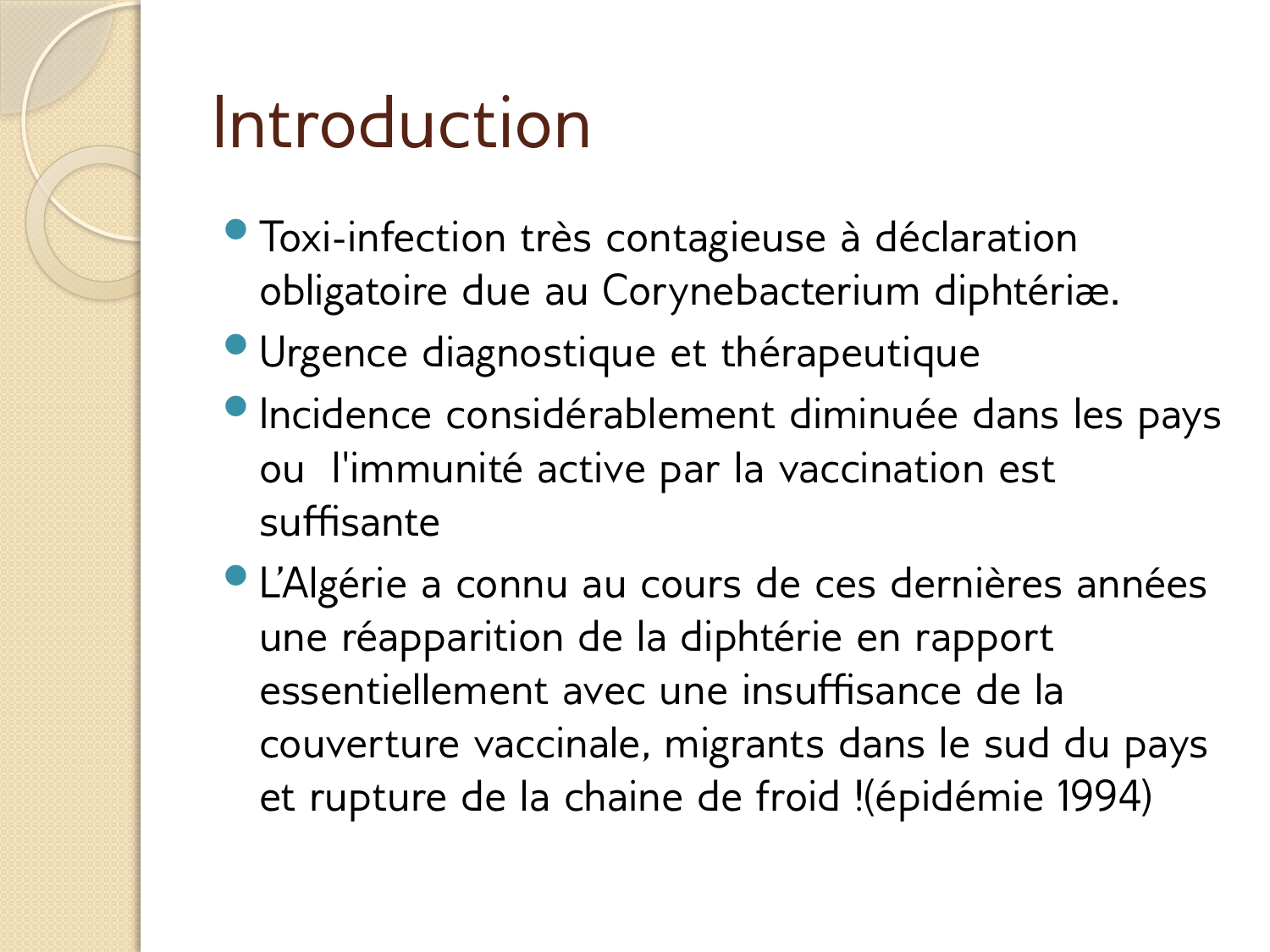

# Introduction
Toxi-infection très contagieuse à déclaration obligatoire due au Corynebacterium diphtériae.
Urgence diagnostique et thérapeutique
Incidence considérablement diminuée dans les pays ou  l'immunité active par la vaccination est suffisante
L’Algérie a connu au cours de ces dernières années une réapparition de la diphtérie en rapport essentiellement avec une insuffisance de la couverture vaccinale, migrants dans le sud du pays et rupture de la chaine de froid !(épidémie 1994)